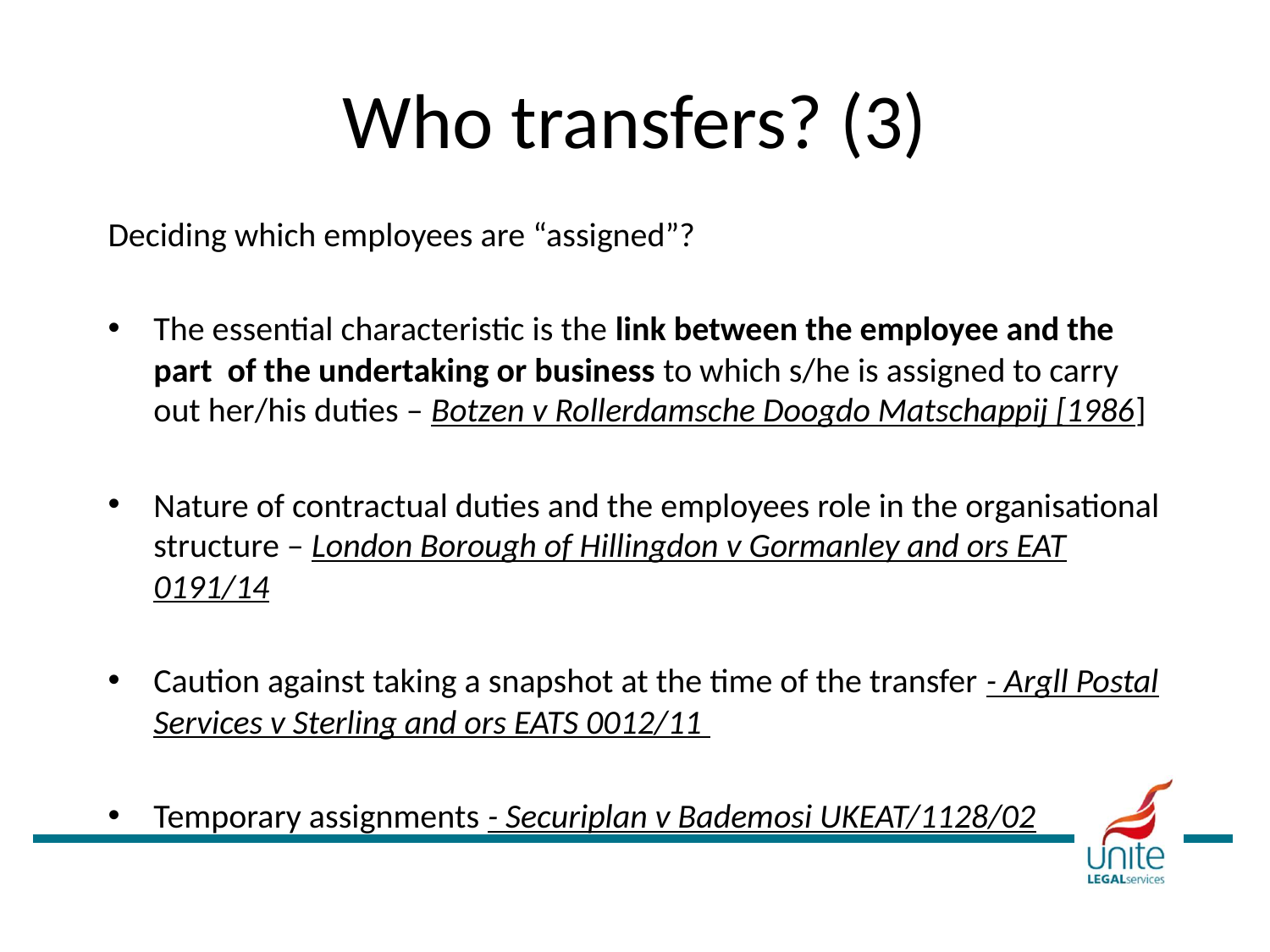

# Who transfers? (3)
Deciding which employees are “assigned”?

The essential characteristic is the link between the employee and the part  of the undertaking or business to which s/he is assigned to carry out her/his duties – Botzen v Rollerdamsche Doogdo Matschappij [1986]

Nature of contractual duties and the employees role in the organisational structure – London Borough of Hillingdon v Gormanley and ors EAT 0191/14

Caution against taking a snapshot at the time of the transfer - Argll Postal Services v Sterling and ors EATS 0012/11

Temporary assignments - Securiplan v Bademosi UKEAT/1128/02